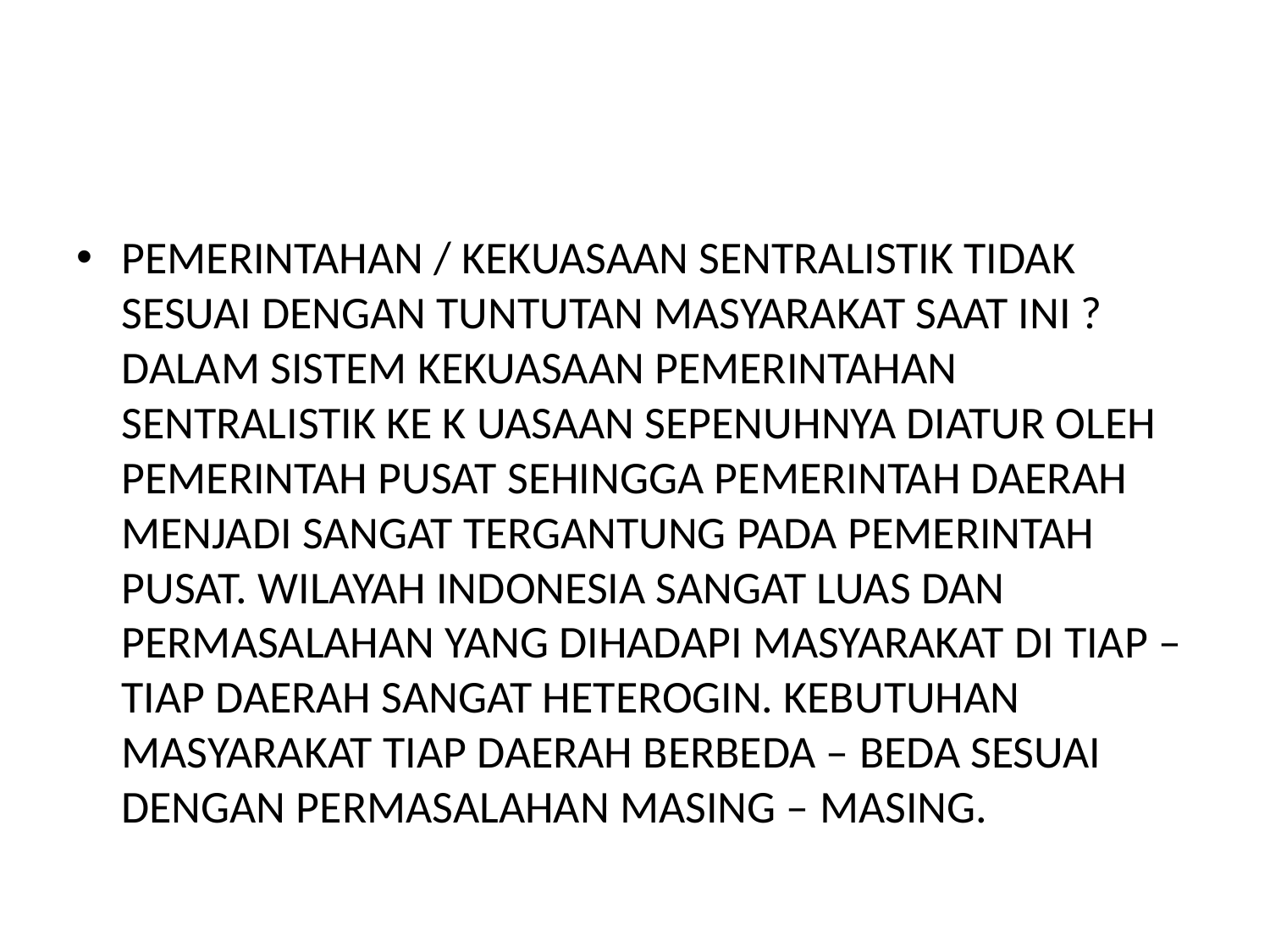

#
PEMERINTAHAN / KEKUASAAN SENTRALISTIK TIDAK SESUAI DENGAN TUNTUTAN MASYARAKAT SAAT INI ? DALAM SISTEM KEKUASAAN PEMERINTAHAN SENTRALISTIK KE K UASAAN SEPENUHNYA DIATUR OLEH PEMERINTAH PUSAT SEHINGGA PEMERINTAH DAERAH MENJADI SANGAT TERGANTUNG PADA PEMERINTAH PUSAT. WILAYAH INDONESIA SANGAT LUAS DAN PERMASALAHAN YANG DIHADAPI MASYARAKAT DI TIAP – TIAP DAERAH SANGAT HETEROGIN. KEBUTUHAN MASYARAKAT TIAP DAERAH BERBEDA – BEDA SESUAI DENGAN PERMASALAHAN MASING – MASING.